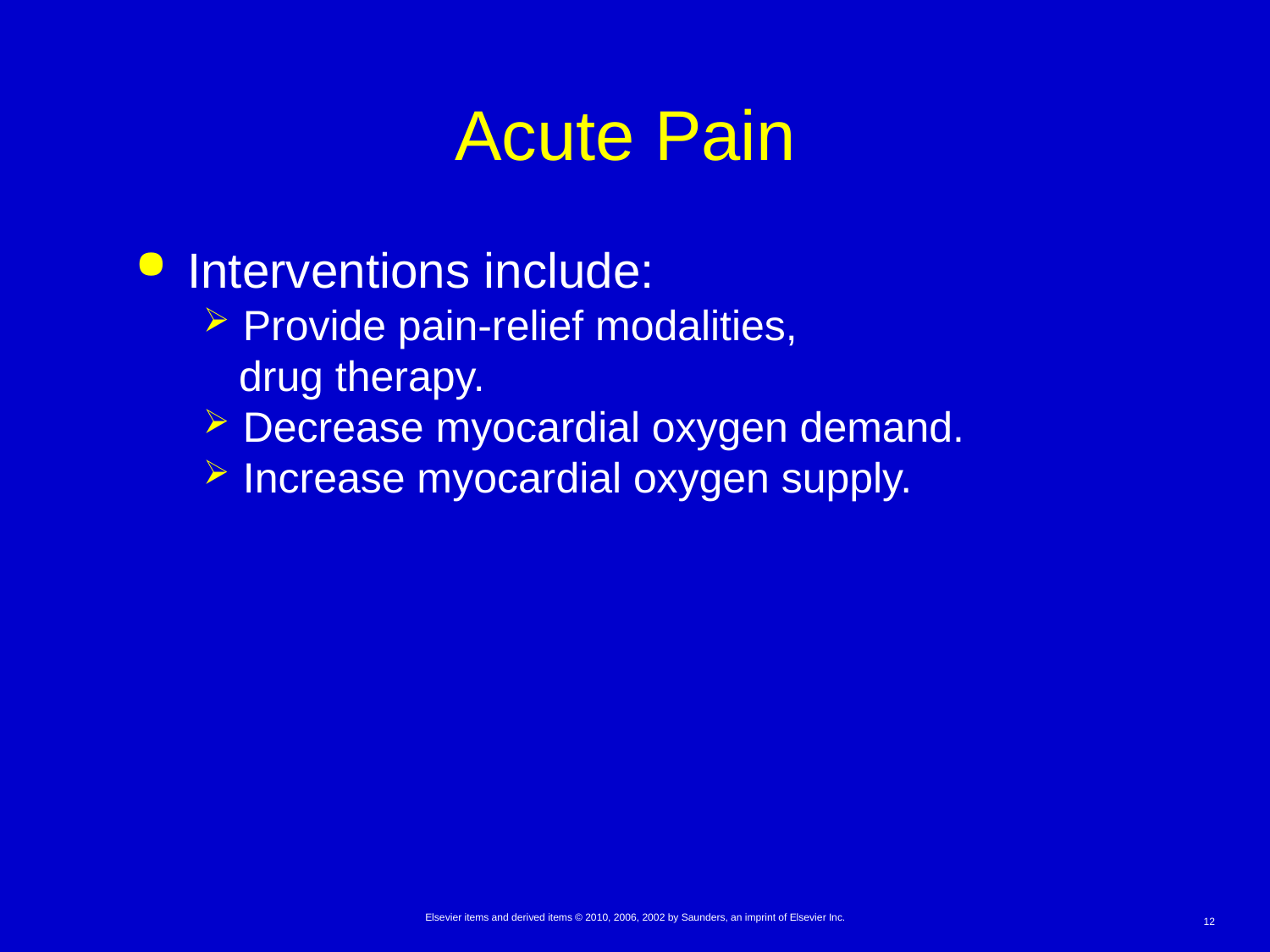

# Acute Pain
Interventions include:
Provide pain-relief modalities,
   drug therapy.
Decrease myocardial oxygen demand.
Increase myocardial oxygen supply.